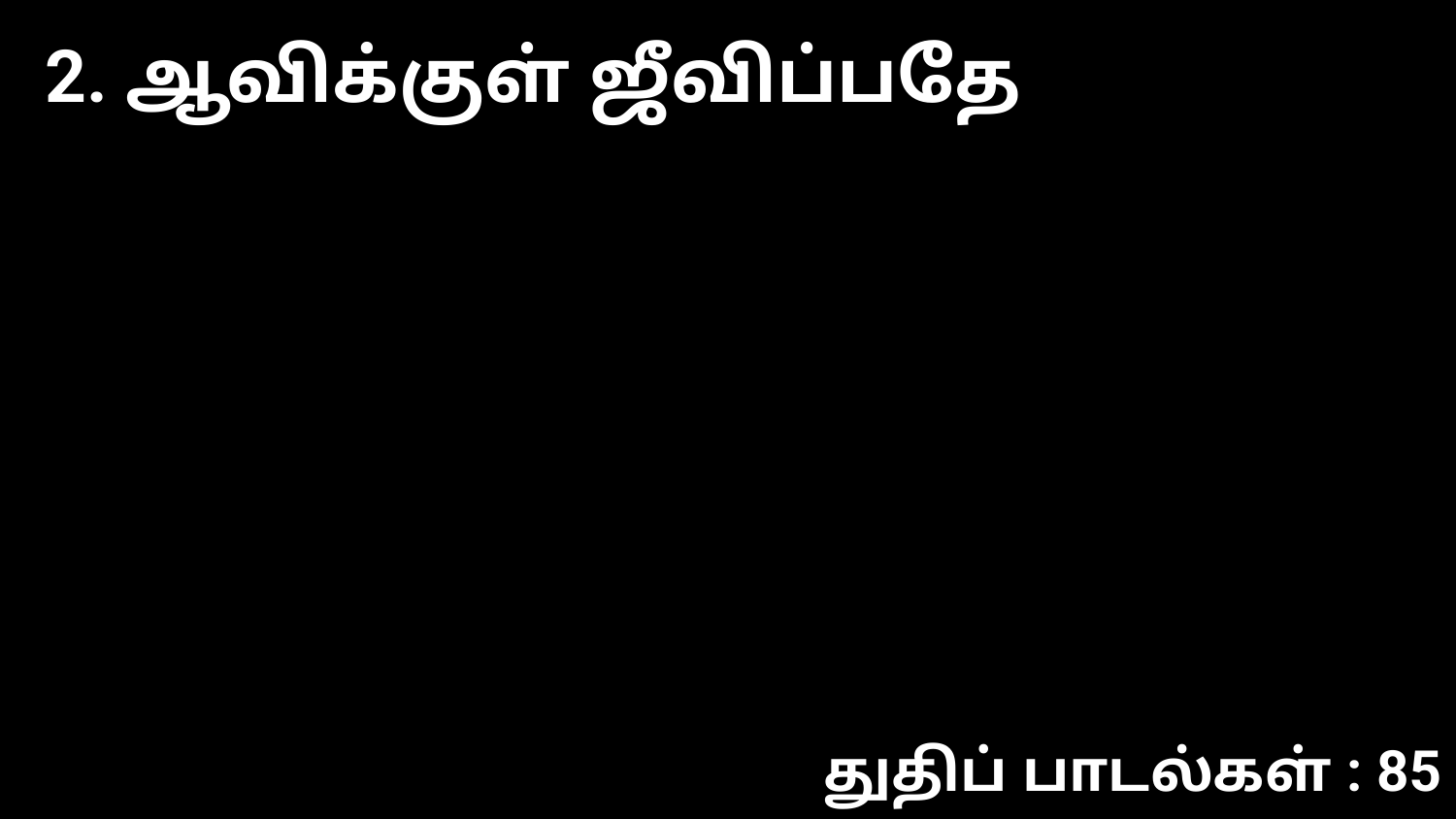

2. ஆவிக்குள் ஜீவிப்பதே
துதிப் பாடல்கள் : 85